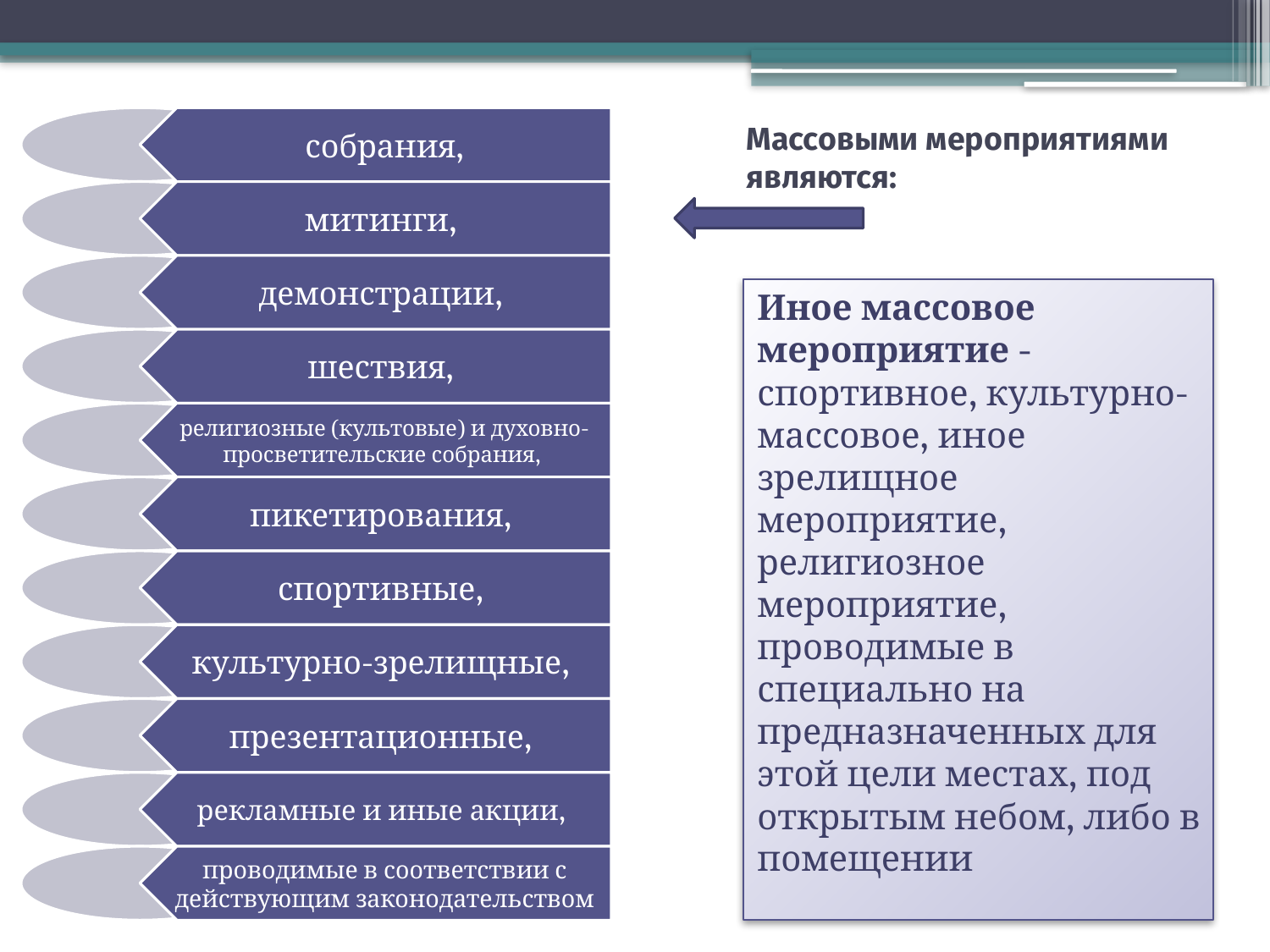

# Массовыми мероприятиями являются:
собрания,
митинги,
демонстрации,
шествия,
религиозные (культовые) и духовно-просветительские собрания,
пикетирования,
спортивные,
культурно-зрелищные,
презентационные,
рекламные и иные акции,
проводимые в соответствии с действующим законодательством

Иное массовое мероприятие - спортивное, культурно-массовое, иное зрелищное мероприятие, религиозное мероприятие, проводимые в специально на предназначенных для этой цели местах, под открытым небом, либо в помещении